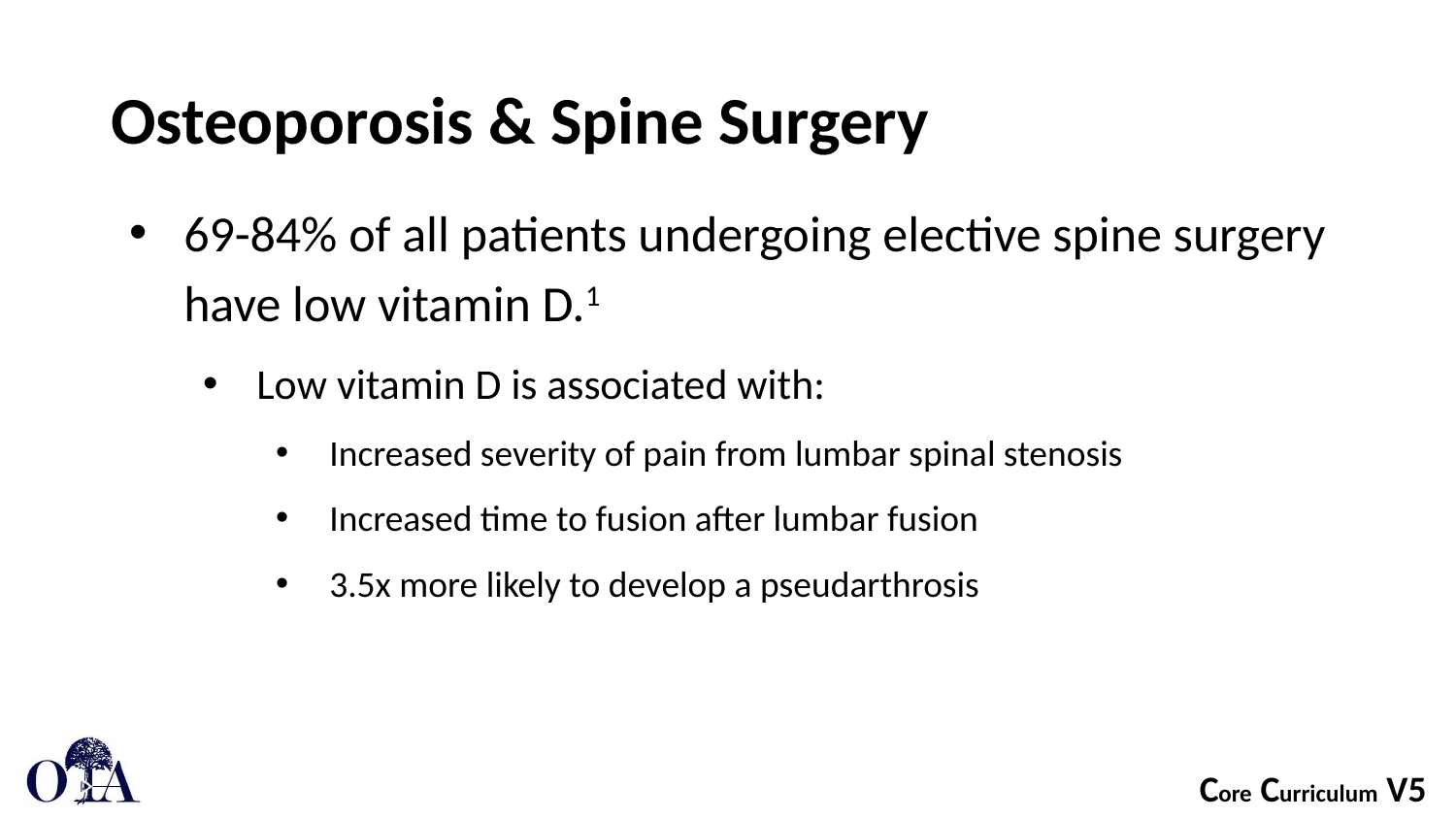

# Osteoporosis & Spine Surgery
69-84% of all patients undergoing elective spine surgery have low vitamin D.1
Low vitamin D is associated with:
Increased severity of pain from lumbar spinal stenosis
Increased time to fusion after lumbar fusion
3.5x more likely to develop a pseudarthrosis